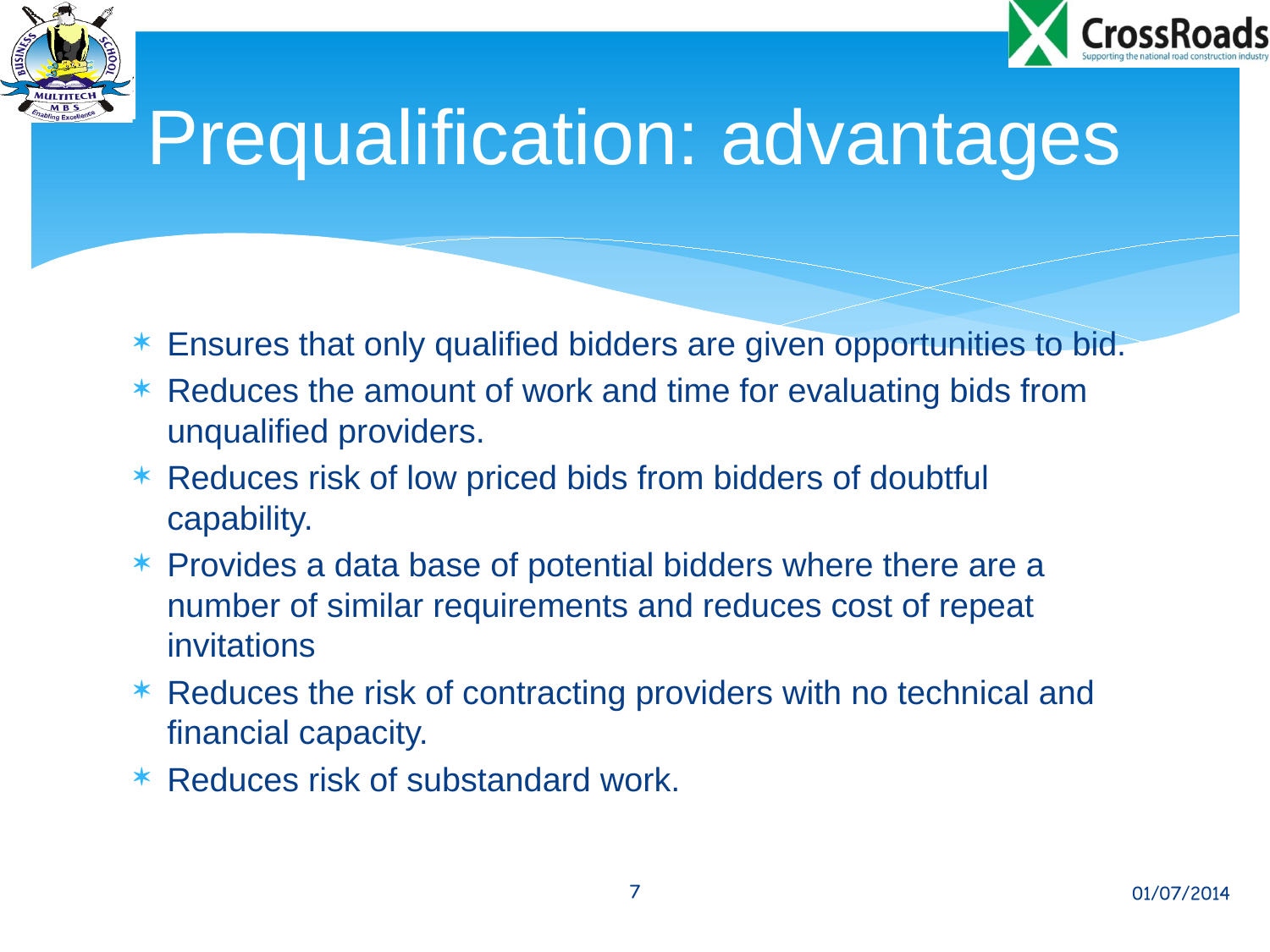

# Prequalification: advantages
Ensures that only qualified bidders are given opportunities to bid.
Reduces the amount of work and time for evaluating bids from unqualified providers.
Reduces risk of low priced bids from bidders of doubtful capability.
Provides a data base of potential bidders where there are a number of similar requirements and reduces cost of repeat invitations
Reduces the risk of contracting providers with no technical and financial capacity.
Reduces risk of substandard work.

7
01/07/2014